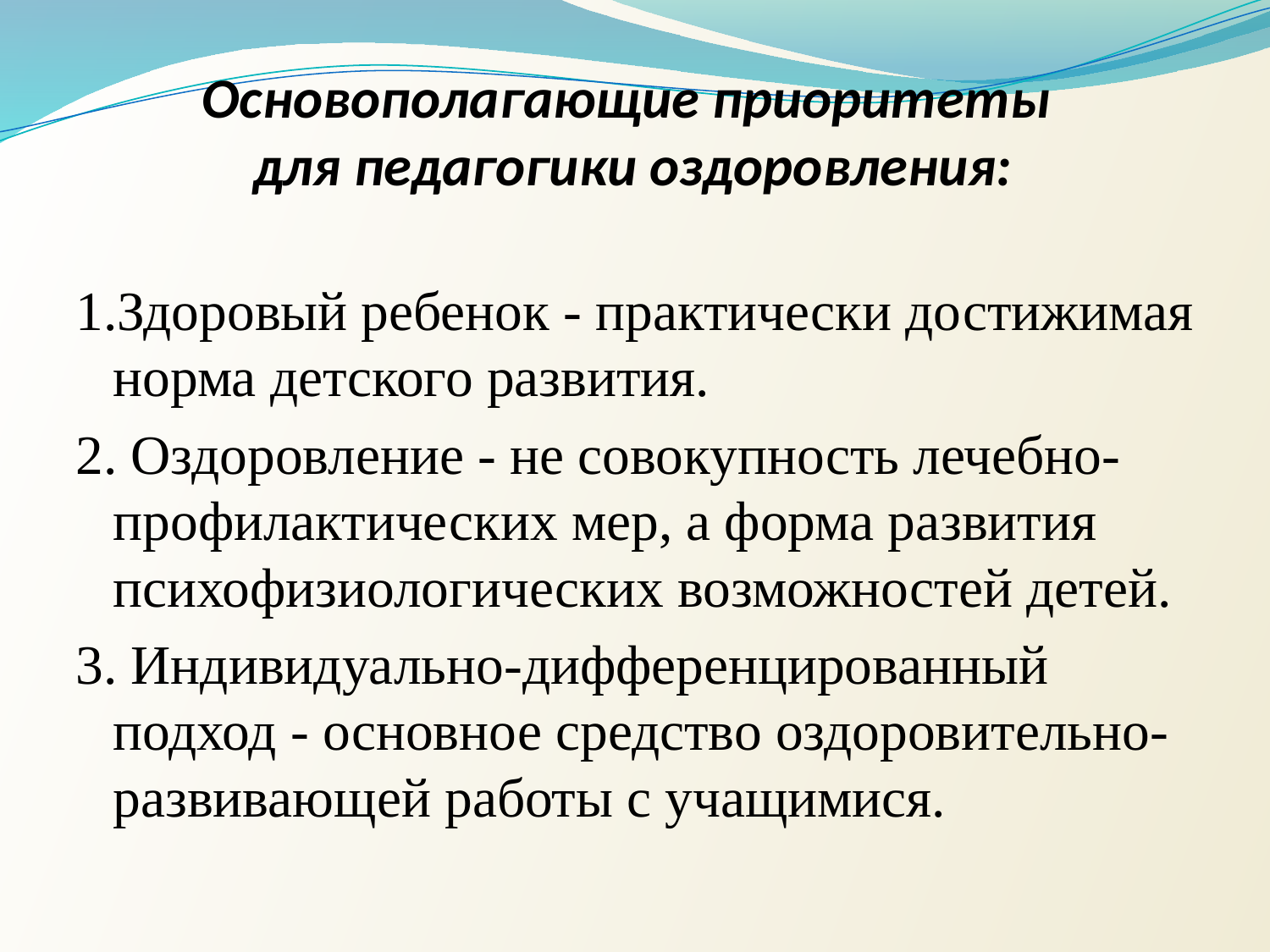

# Основополагающие приоритеты для педагогики оздоровления:
1.Здоровый ребенок - практически достижимая норма детского развития.
2. Оздоровление - не совокупность лечебно-профилактических мер, а форма развития психофизиологических возможностей детей.
3. Индивидуально-дифференцированный подход - основное средство оздоровительно-развивающей работы с учащимися.